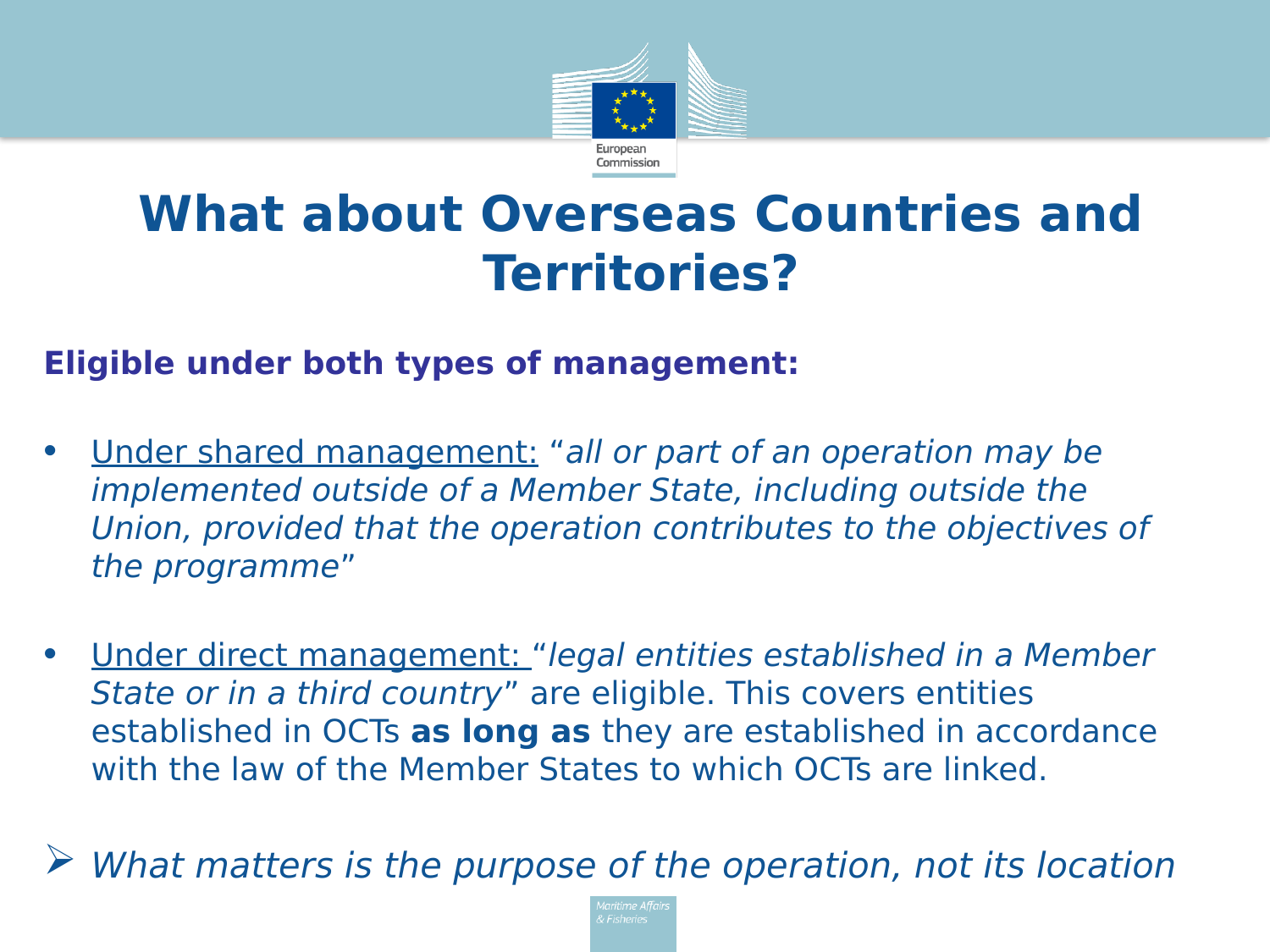

# What about Overseas Countries and Territories?
Eligible under both types of management:

Under shared management: “all or part of an operation may be implemented outside of a Member State, including outside the Union, provided that the operation contributes to the objectives of the programme”

Under direct management: “legal entities established in a Member State or in a third country” are eligible. This covers entities established in OCTs as long as they are established in accordance with the law of the Member States to which OCTs are linked.

What matters is the purpose of the operation, not its location